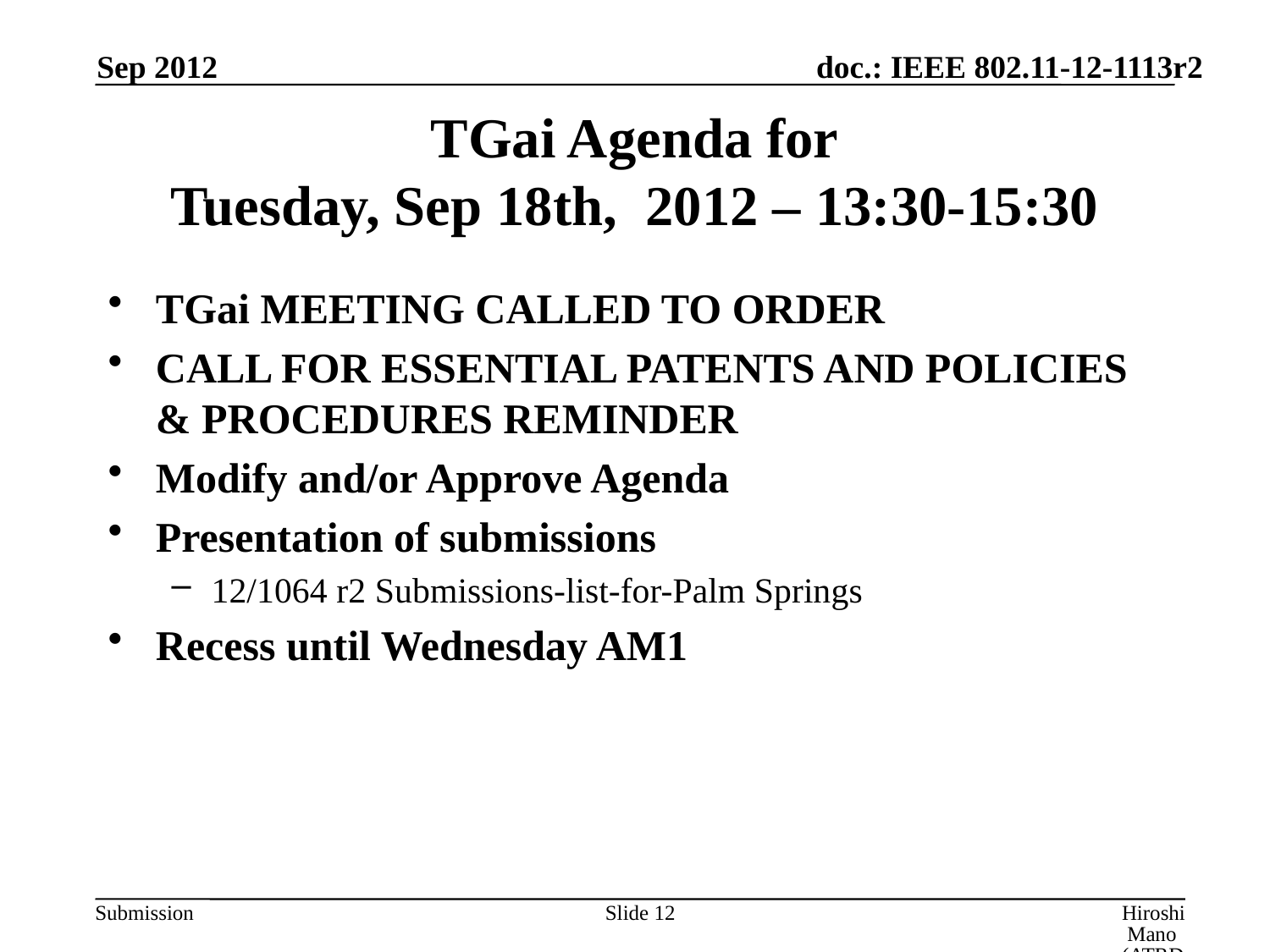

Sep 2012
# TGai Agenda for Tuesday, Sep 18th,  2012 – 13:30-15:30
TGai MEETING CALLED TO ORDER
CALL FOR ESSENTIAL PATENTS AND POLICIES & PROCEDURES REMINDER
Modify and/or Approve Agenda
Presentation of submissions
12/1064 r2 Submissions-list-for-Palm Springs
Recess until Wednesday AM1
Slide 12
Hiroshi Mano (ATRD, Root, Lab)